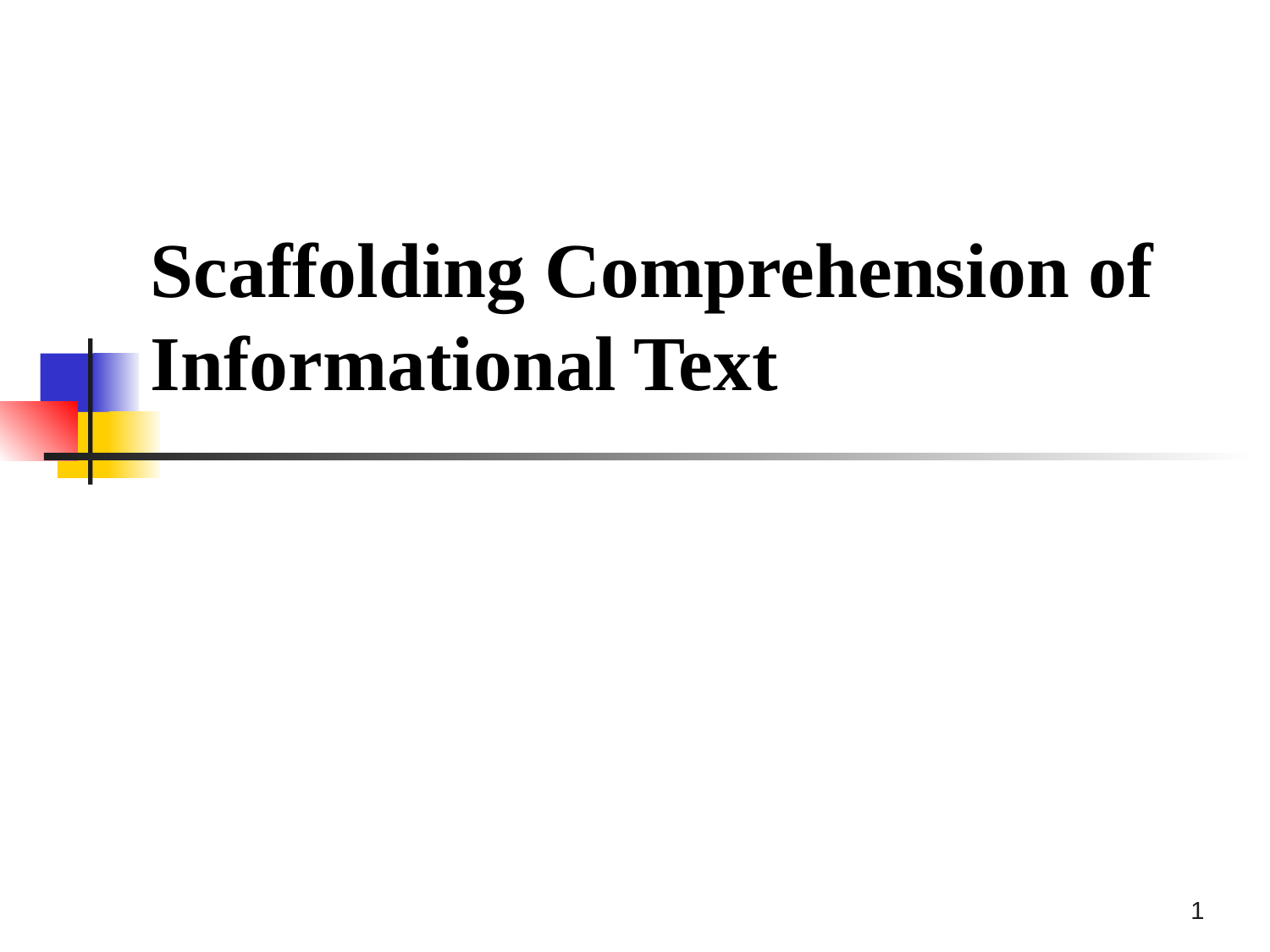

# Scaffolding Comprehension of Informational Text

1